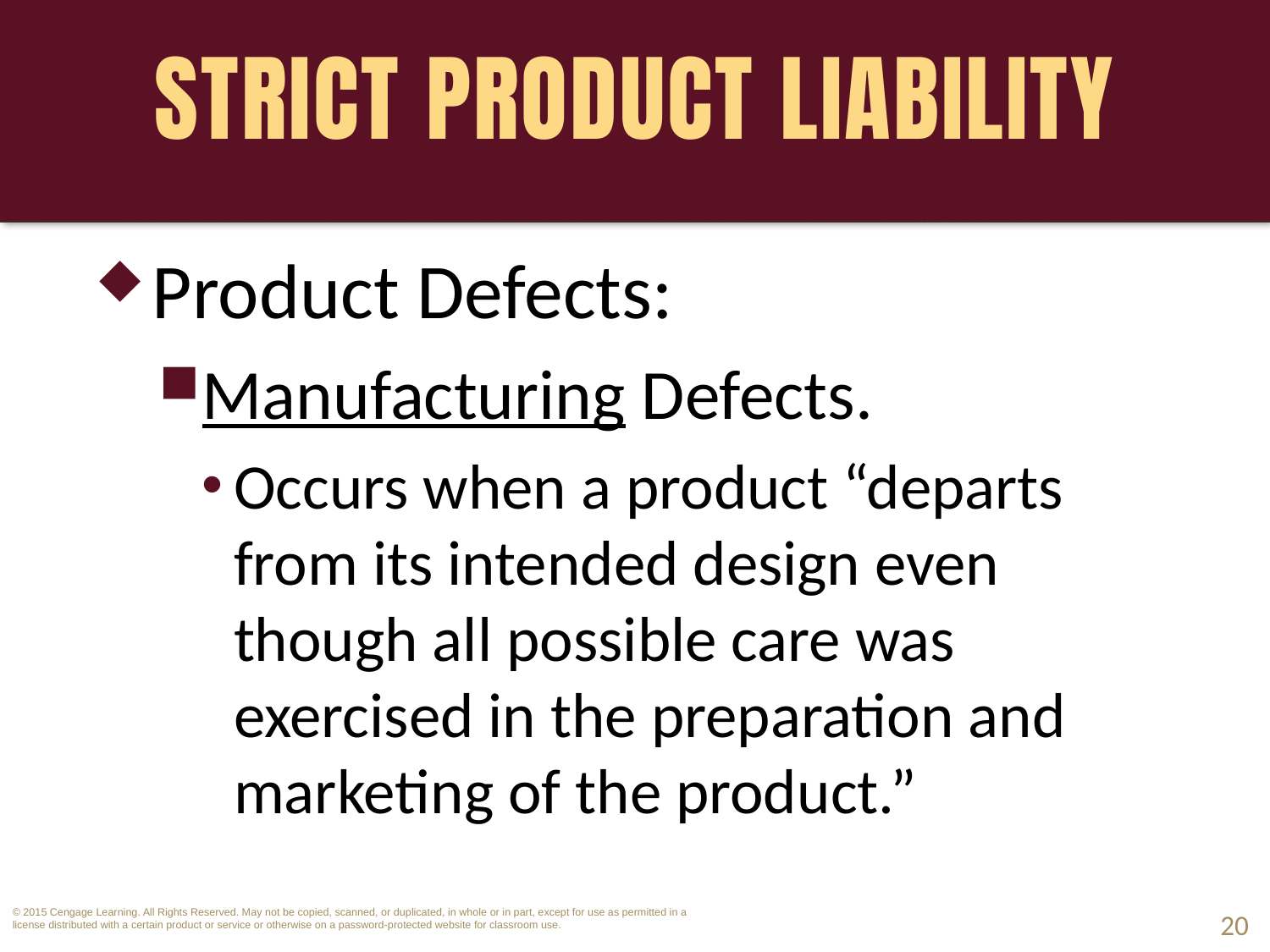

# Strict Product Liability
Product Defects:
Manufacturing Defects.
Occurs when a product “departs from its intended design even though all possible care was exercised in the preparation and marketing of the product.”
20